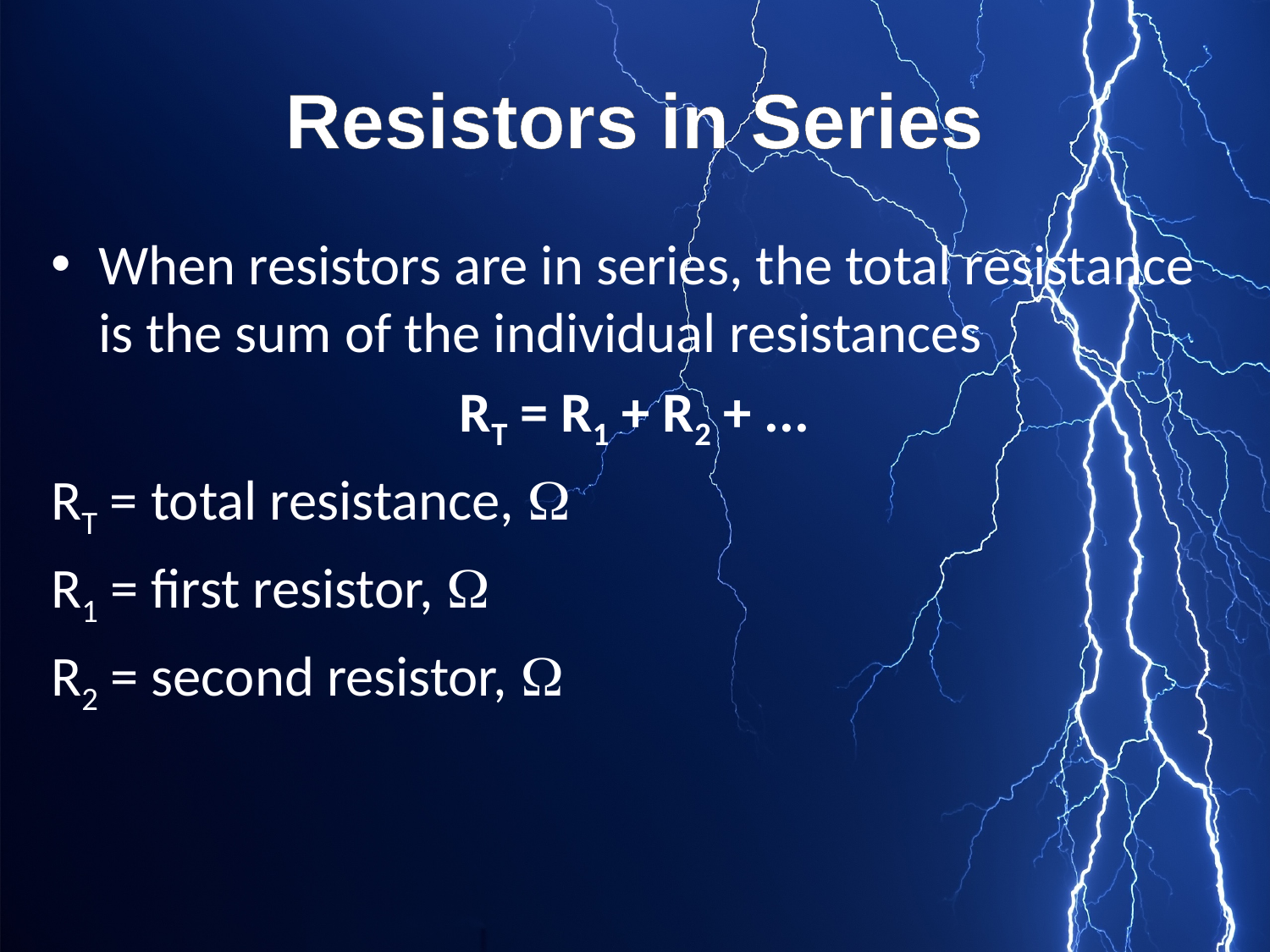

# Resistors in Series
When resistors are in series, the total resistance is the sum of the individual resistances
RT = R1 + R2 + ...
RT = total resistance, Ω
R1 = first resistor, Ω
R2 = second resistor, Ω